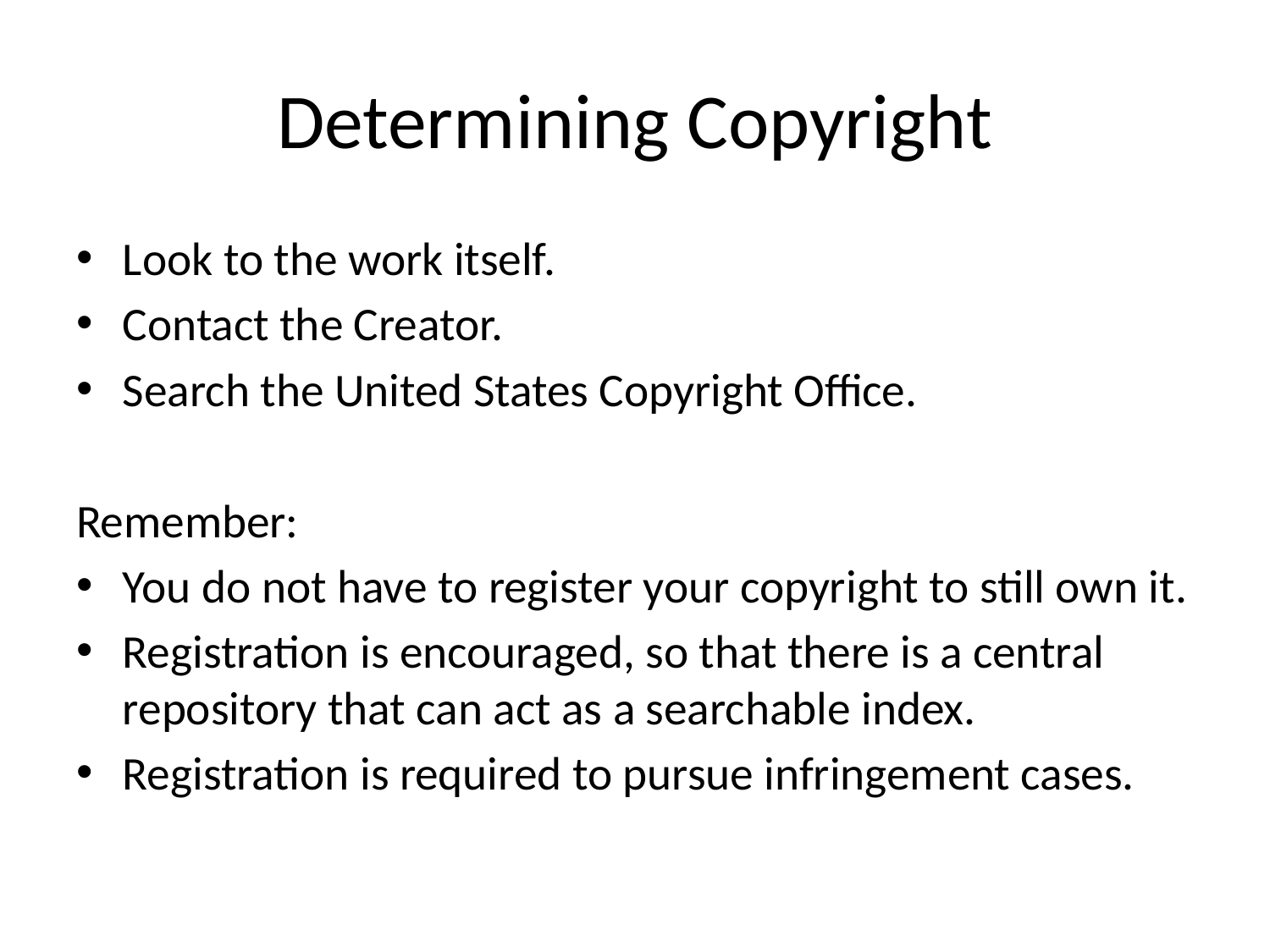

# Determining Copyright
Look to the work itself.
Contact the Creator.
Search the United States Copyright Office.

Remember:
You do not have to register your copyright to still own it.
Registration is encouraged, so that there is a central repository that can act as a searchable index.
Registration is required to pursue infringement cases.